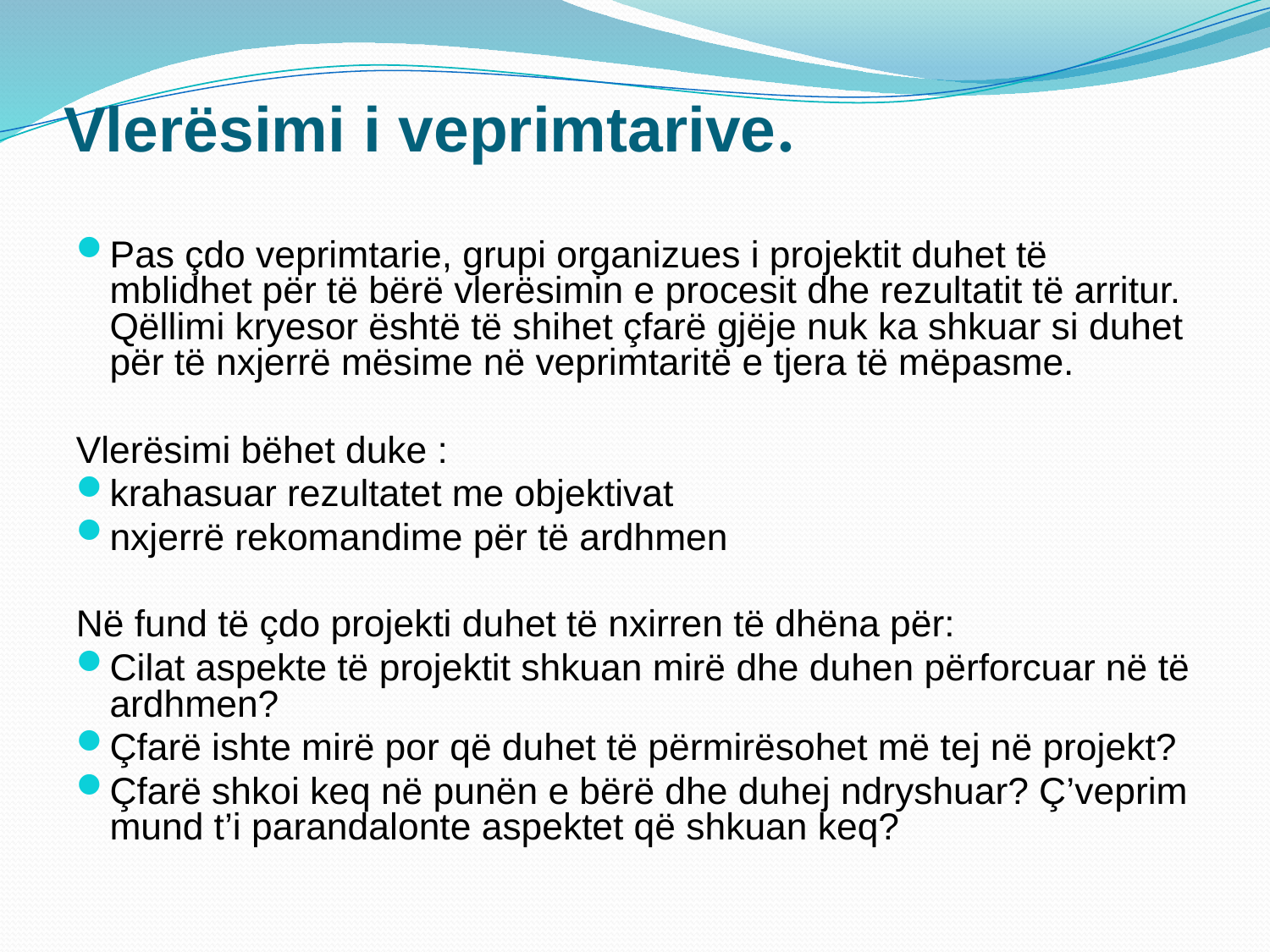

# Vlerësimi i veprimtarive.

Pas çdo veprimtarie, grupi organizues i projektit duhet të mblidhet për të bërë vlerësimin e procesit dhe rezultatit të arritur. Qëllimi kryesor është të shihet çfarë gjëje nuk ka shkuar si duhet për të nxjerrë mësime në veprimtaritë e tjera të mëpasme.

Vlerësimi bëhet duke :
krahasuar rezultatet me objektivat
nxjerrë rekomandime për të ardhmen

Në fund të çdo projekti duhet të nxirren të dhëna për:
Cilat aspekte të projektit shkuan mirë dhe duhen përforcuar në të ardhmen?
Çfarë ishte mirë por që duhet të përmirësohet më tej në projekt?
Çfarë shkoi keq në punën e bërë dhe duhej ndryshuar? Ç’veprim mund t’i parandalonte aspektet që shkuan keq?